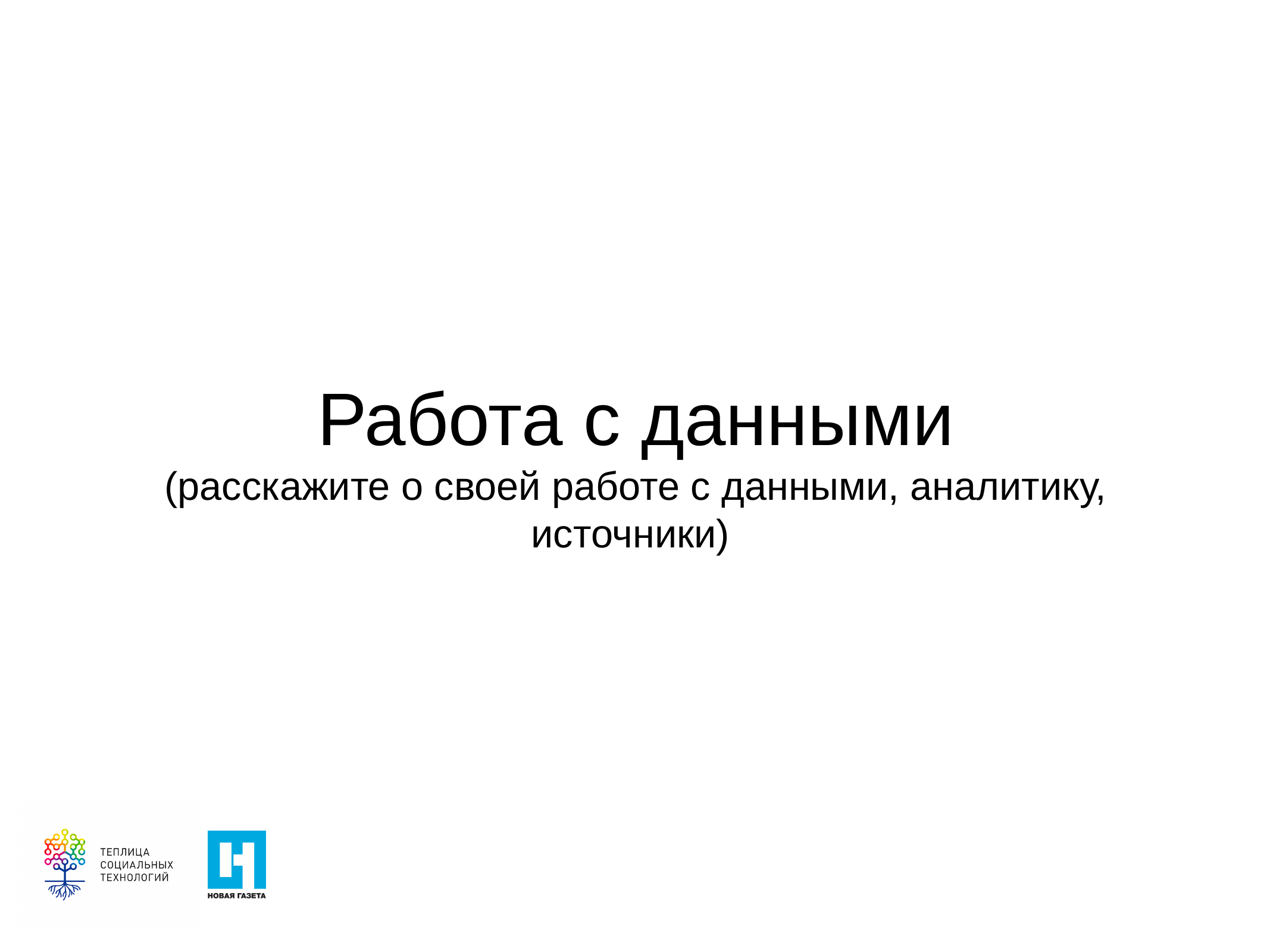

# Работа с данными
(расскажите о своей работе с данными, аналитику, источники)